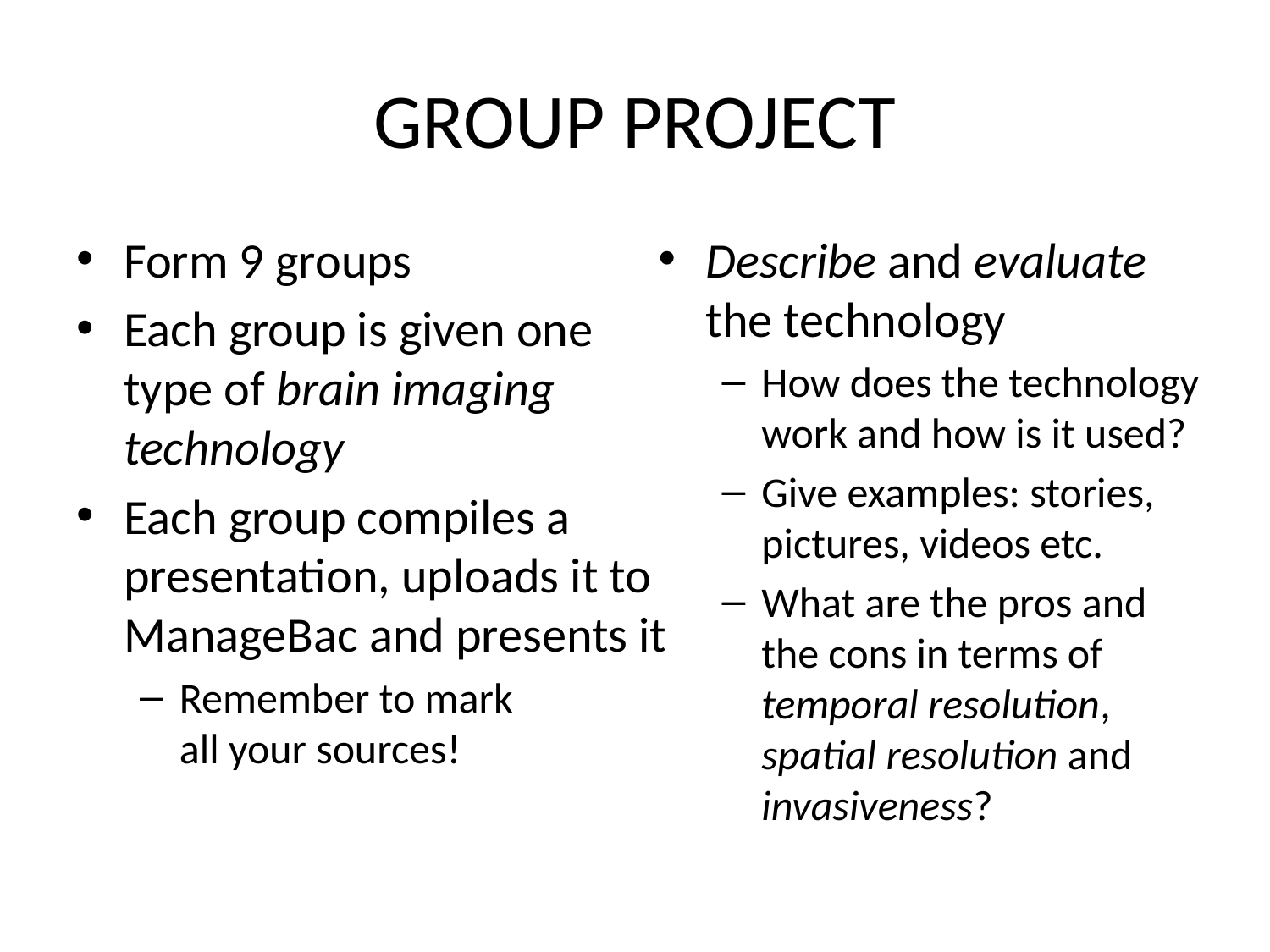

# GROUP PROJECT
Form 9 groups
Each group is given one type of brain imaging technology
Each group compiles a presentation, uploads it to ManageBac and presents it
Remember to mark
all your sources!

Describe and evaluate the technology
How does the technology work and how is it used?
Give examples: stories, pictures, videos etc.
What are the pros and the cons in terms of temporal resolution, spatial resolution and invasiveness?